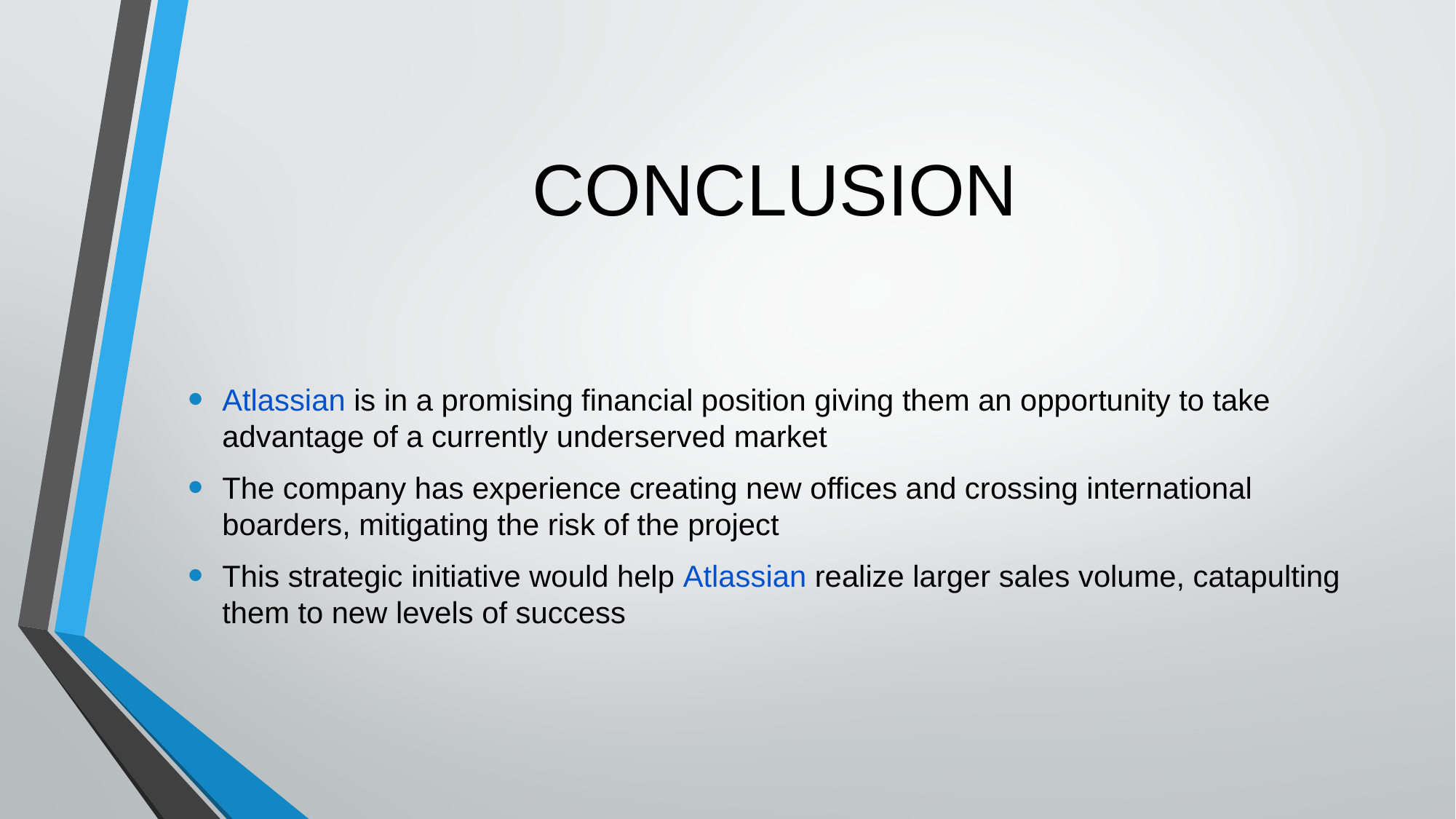

# Conclusion
Atlassian is in a promising financial position giving them an opportunity to take advantage of a currently underserved market
The company has experience creating new offices and crossing international boarders, mitigating the risk of the project
This strategic initiative would help Atlassian realize larger sales volume, catapulting them to new levels of success